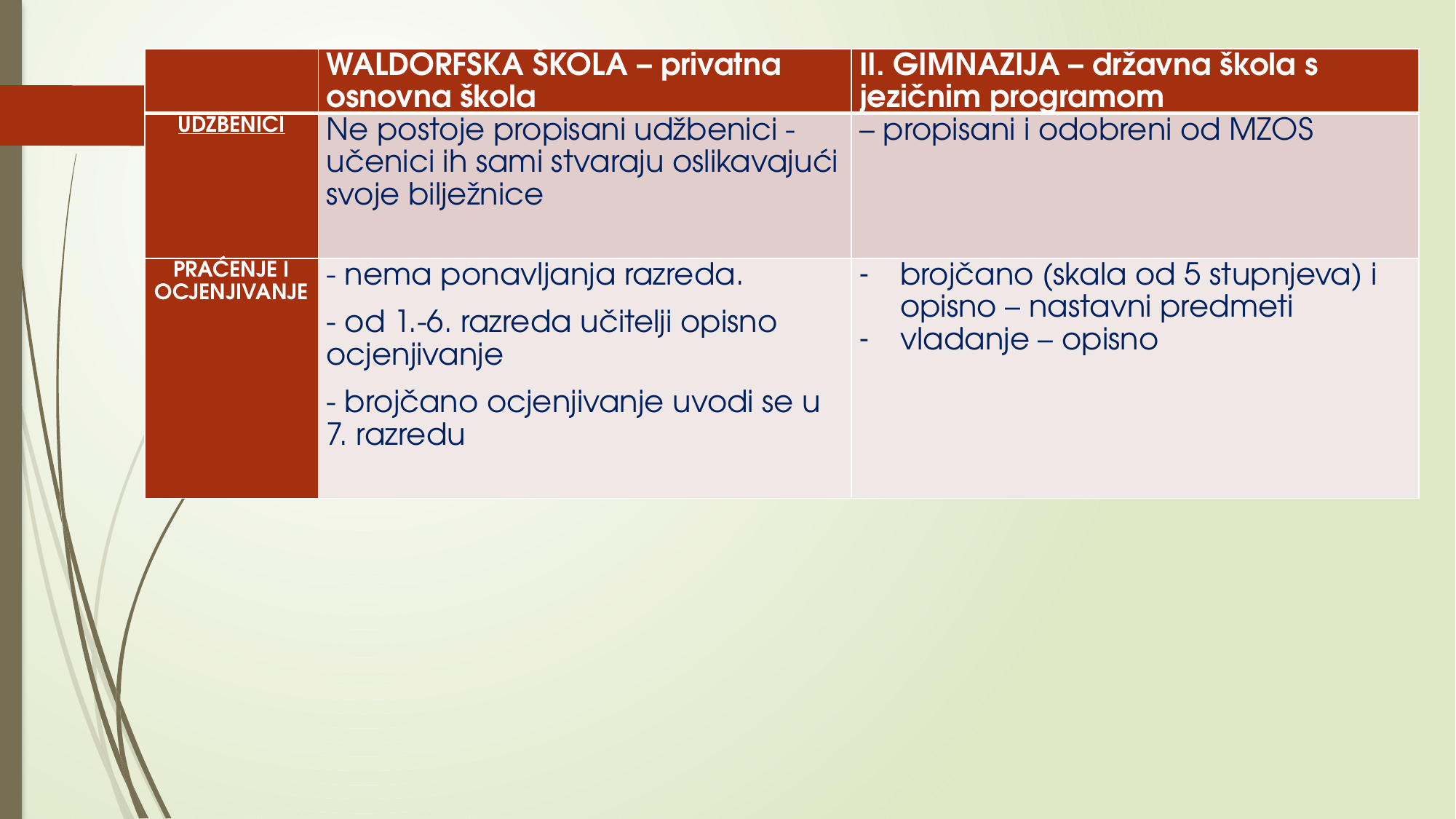

|  | WALDORFSKA ŠKOLA – privatna osnovna škola | II. GIMNAZIJA – državna škola s jezičnim programom |
| --- | --- | --- |
| UDŽBENICI | Ne postoje propisani udžbenici - učenici ih sami stvaraju oslikavajući svoje bilježnice | – propisani i odobreni od MZOS |
| PRAĆENJE I OCJENJIVANJE | - nema ponavljanja razreda. - od 1.-6. razreda učitelji opisno ocjenjivanje - brojčano ocjenjivanje uvodi se u 7. razredu | brojčano (skala od 5 stupnjeva) i opisno – nastavni predmeti vladanje – opisno |